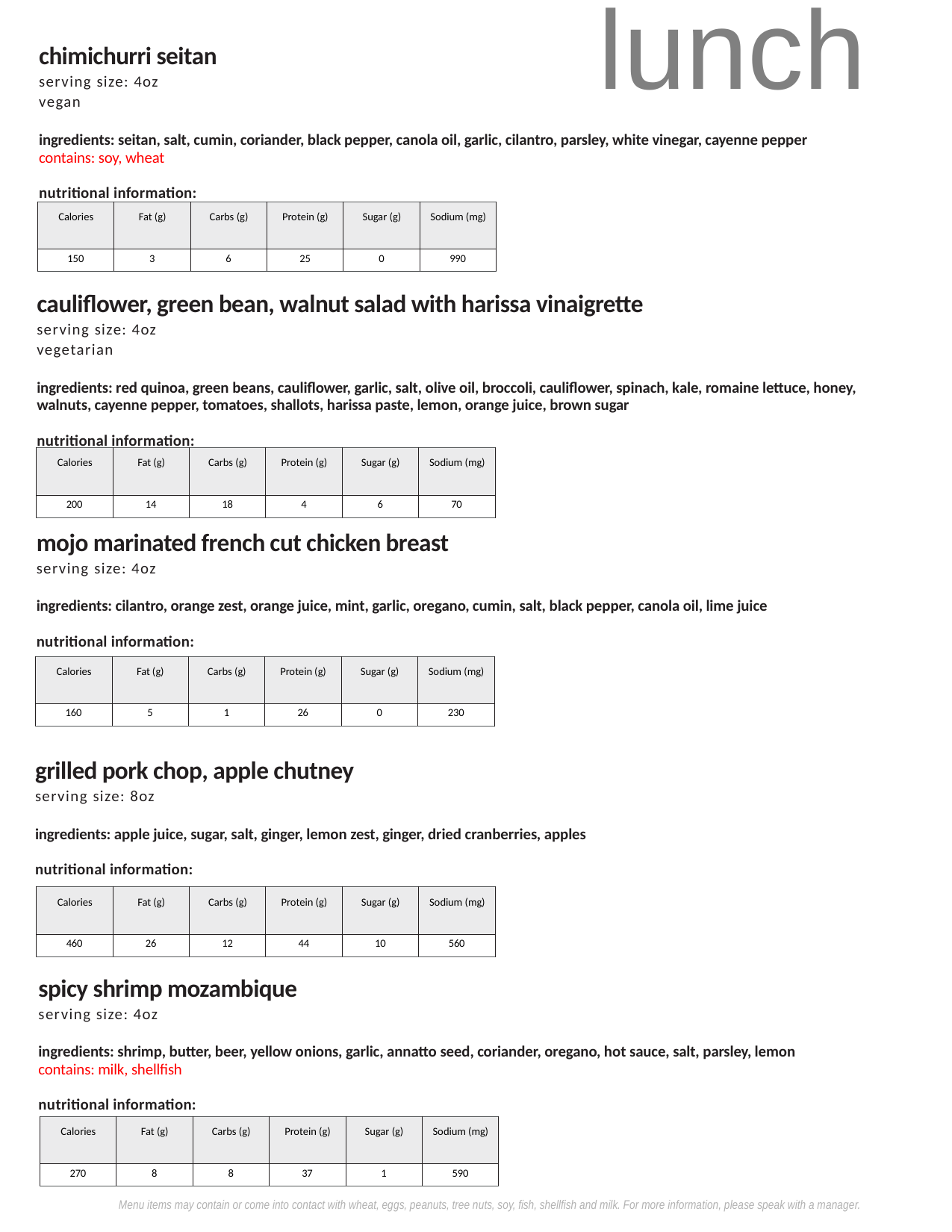

lunch
chimichurri seitan
serving size: 4oz
vegan

ingredients: seitan, salt, cumin, coriander, black pepper, canola oil, garlic, cilantro, parsley, white vinegar, cayenne pepper
contains: soy, wheat

nutritional information:
| Calories | Fat (g) | Carbs (g) | Protein (g) | Sugar (g) | Sodium (mg) |
| --- | --- | --- | --- | --- | --- |
| 150 | 3 | 6 | 25 | 0 | 990 |
cauliflower, green bean, walnut salad with harissa vinaigrette
serving size: 4oz
vegetarian

ingredients: red quinoa, green beans, cauliflower, garlic, salt, olive oil, broccoli, cauliflower, spinach, kale, romaine lettuce, honey, walnuts, cayenne pepper, tomatoes, shallots, harissa paste, lemon, orange juice, brown sugar

nutritional information:
| Calories | Fat (g) | Carbs (g) | Protein (g) | Sugar (g) | Sodium (mg) |
| --- | --- | --- | --- | --- | --- |
| 200 | 14 | 18 | 4 | 6 | 70 |
mojo marinated french cut chicken breast
serving size: 4oz

ingredients: cilantro, orange zest, orange juice, mint, garlic, oregano, cumin, salt, black pepper, canola oil, lime juice

nutritional information:
| Calories | Fat (g) | Carbs (g) | Protein (g) | Sugar (g) | Sodium (mg) |
| --- | --- | --- | --- | --- | --- |
| 160 | 5 | 1 | 26 | 0 | 230 |
grilled pork chop, apple chutney
serving size: 8oz

ingredients: apple juice, sugar, salt, ginger, lemon zest, ginger, dried cranberries, apples

nutritional information:
| Calories | Fat (g) | Carbs (g) | Protein (g) | Sugar (g) | Sodium (mg) |
| --- | --- | --- | --- | --- | --- |
| 460 | 26 | 12 | 44 | 10 | 560 |
spicy shrimp mozambique
serving size: 4oz

ingredients: shrimp, butter, beer, yellow onions, garlic, annatto seed, coriander, oregano, hot sauce, salt, parsley, lemon
contains: milk, shellfish

nutritional information:
| Calories | Fat (g) | Carbs (g) | Protein (g) | Sugar (g) | Sodium (mg) |
| --- | --- | --- | --- | --- | --- |
| 270 | 8 | 8 | 37 | 1 | 590 |
Menu items may contain or come into contact with wheat, eggs, peanuts, tree nuts, soy, fish, shellfish and milk. For more information, please speak with a manager.